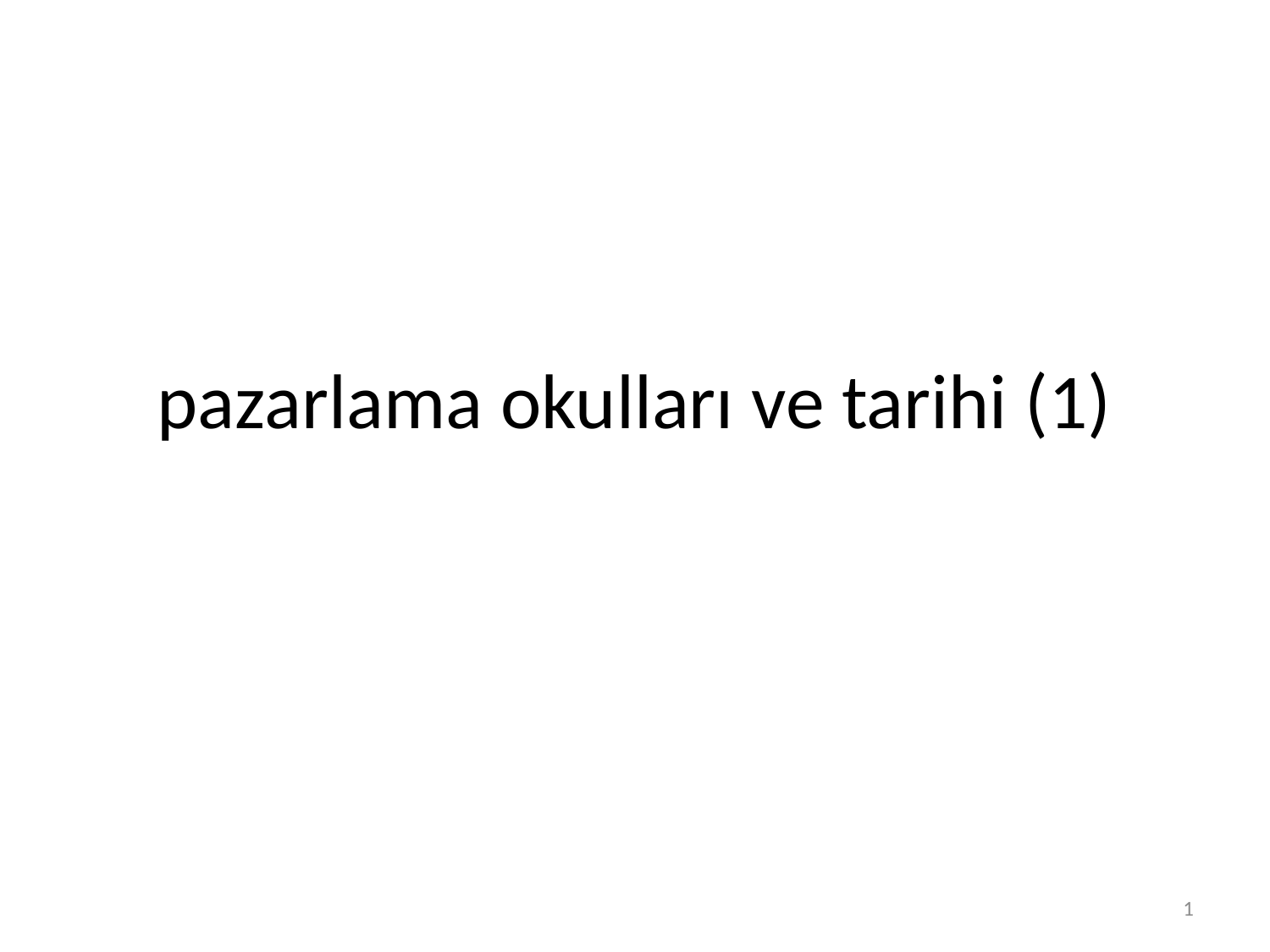

# pazarlama okulları ve tarihi (1)

1